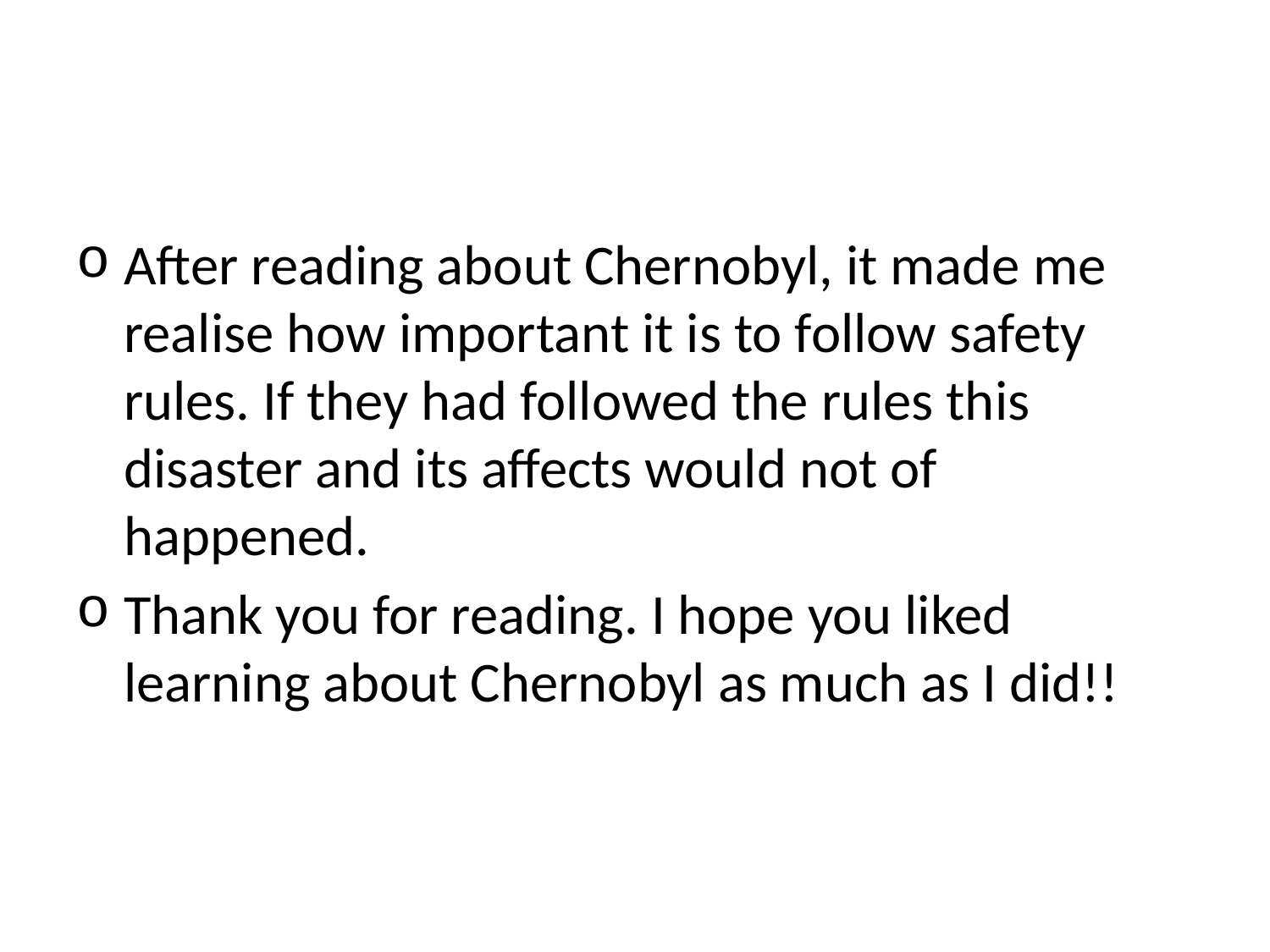

#
After reading about Chernobyl, it made me realise how important it is to follow safety rules. If they had followed the rules this disaster and its affects would not of happened.
Thank you for reading. I hope you liked learning about Chernobyl as much as I did!!